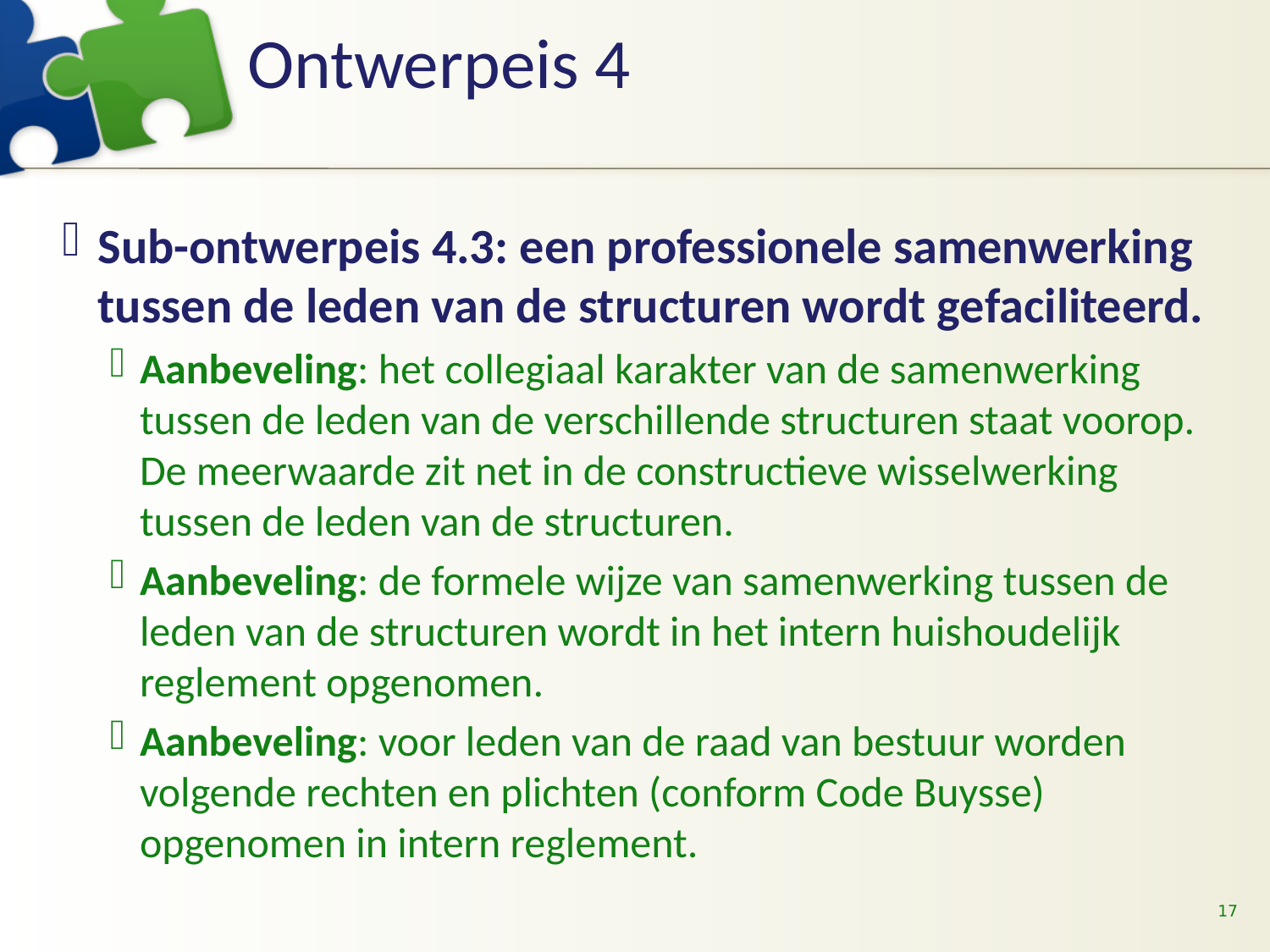

# Ontwerpeis 4
Sub-ontwerpeis 4.3: een professionele samenwerking tussen de leden van de structuren wordt gefaciliteerd.
Aanbeveling: het collegiaal karakter van de samenwerking tussen de leden van de verschillende structuren staat voorop. De meerwaarde zit net in de constructieve wisselwerking tussen de leden van de structuren.
Aanbeveling: de formele wijze van samenwerking tussen de leden van de structuren wordt in het intern huishoudelijk reglement opgenomen.
Aanbeveling: voor leden van de raad van bestuur worden volgende rechten en plichten (conform Code Buysse) opgenomen in intern reglement.

17